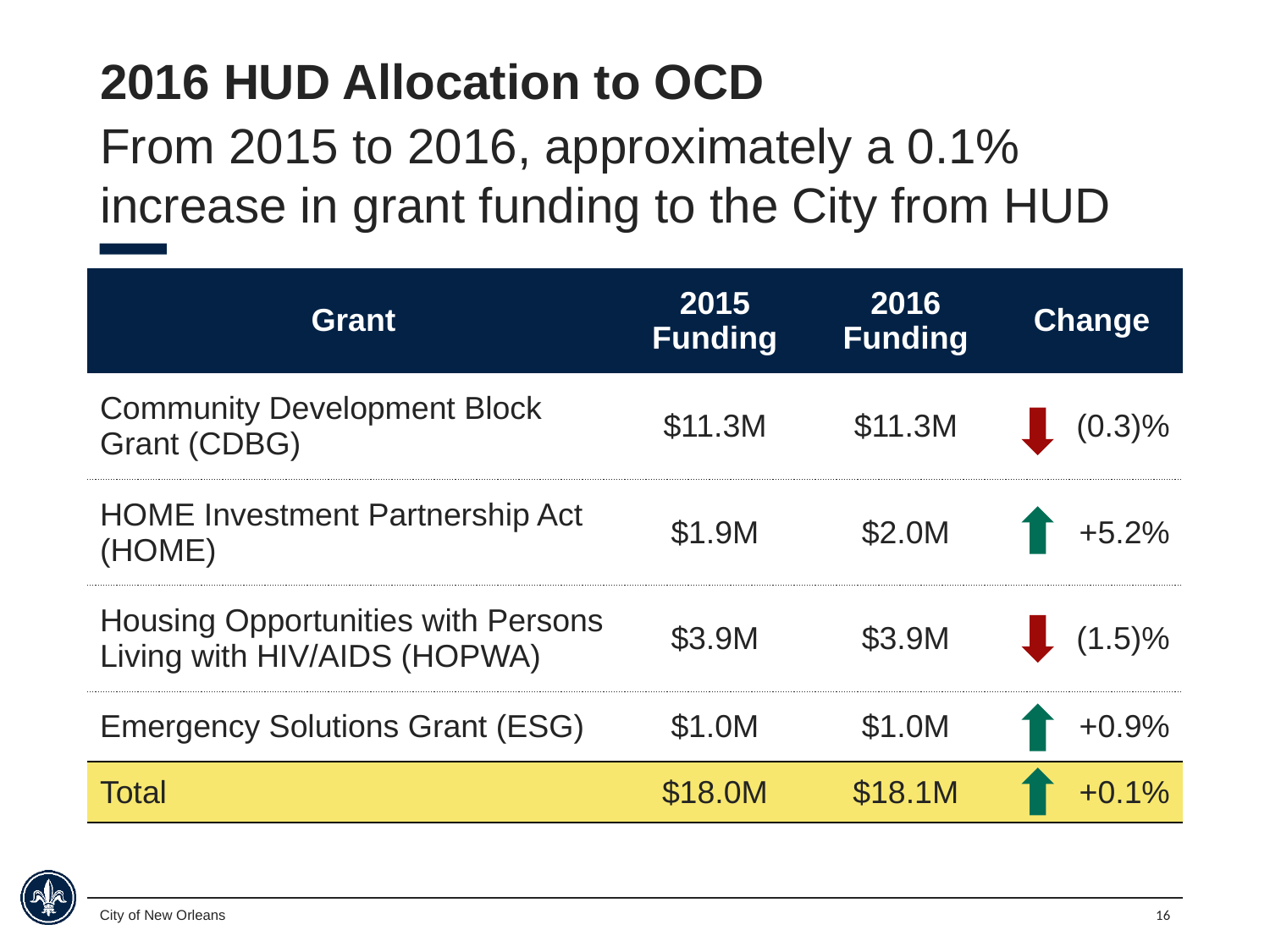

# 2016 HUD Allocation to OCD
From 2015 to 2016, approximately a 0.1% increase in grant funding to the City from HUD
| Grant | 2015 Funding | 2016 Funding | Change |
| --- | --- | --- | --- |
| Community Development Block Grant (CDBG) | $11.3M | $11.3M | (0.3)% |
| HOME Investment Partnership Act (HOME) | $1.9M | $2.0M | +5.2% |
| Housing Opportunities with Persons Living with HIV/AIDS (HOPWA) | $3.9M | $3.9M | (1.5)% |
| Emergency Solutions Grant (ESG) | $1.0M | $1.0M | +0.9% |
| Total | $18.0M | $18.1M | +0.1% |